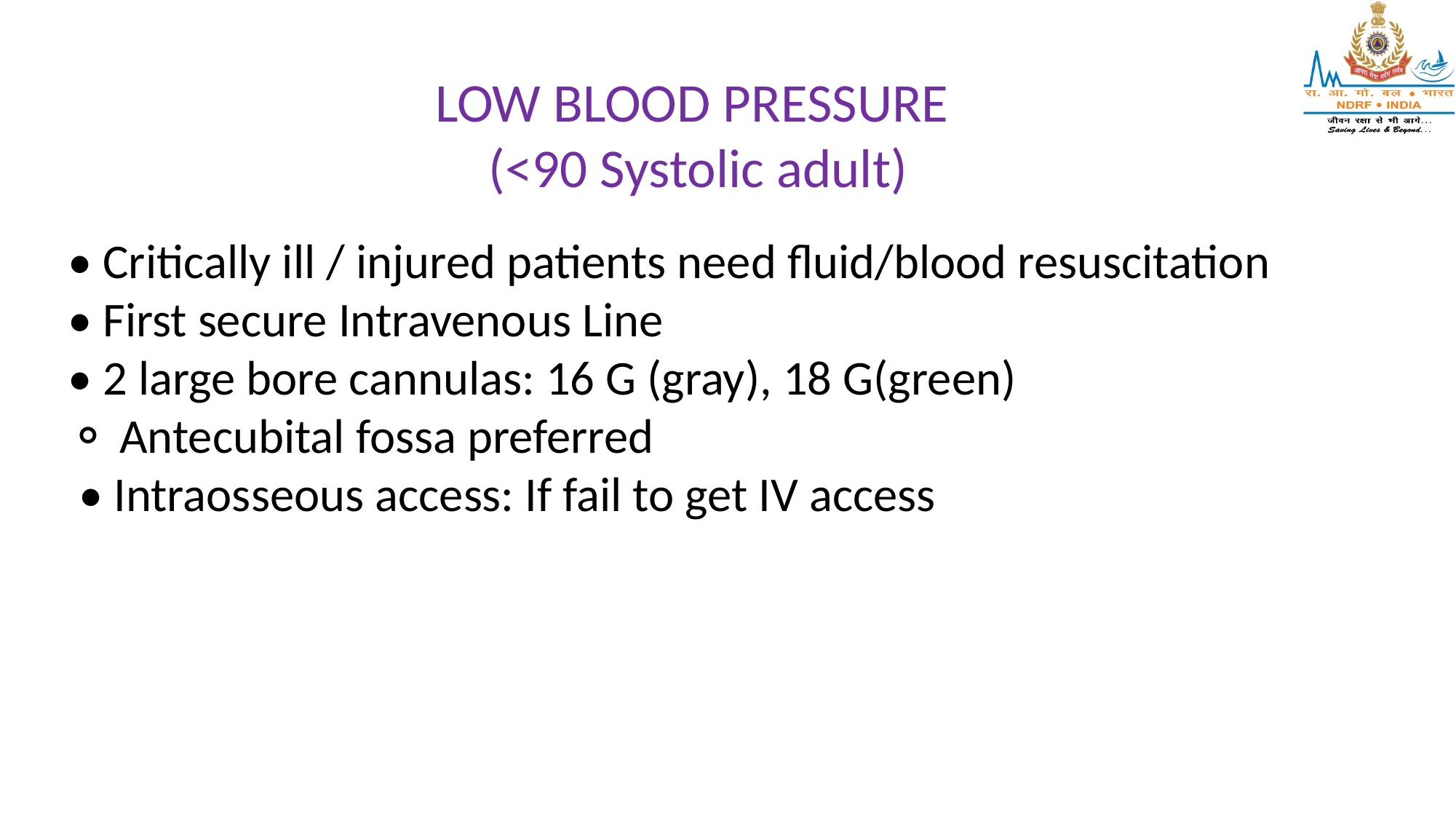

LOW BLOOD PRESSURE
 (<90 Systolic adult)
• Critically ill / injured patients need fluid/blood resuscitation
• First secure Intravenous Line
• 2 large bore cannulas: 16 G (gray), 18 G(green)
⚬ Antecubital fossa preferred
 • Intraosseous access: If fail to get IV access